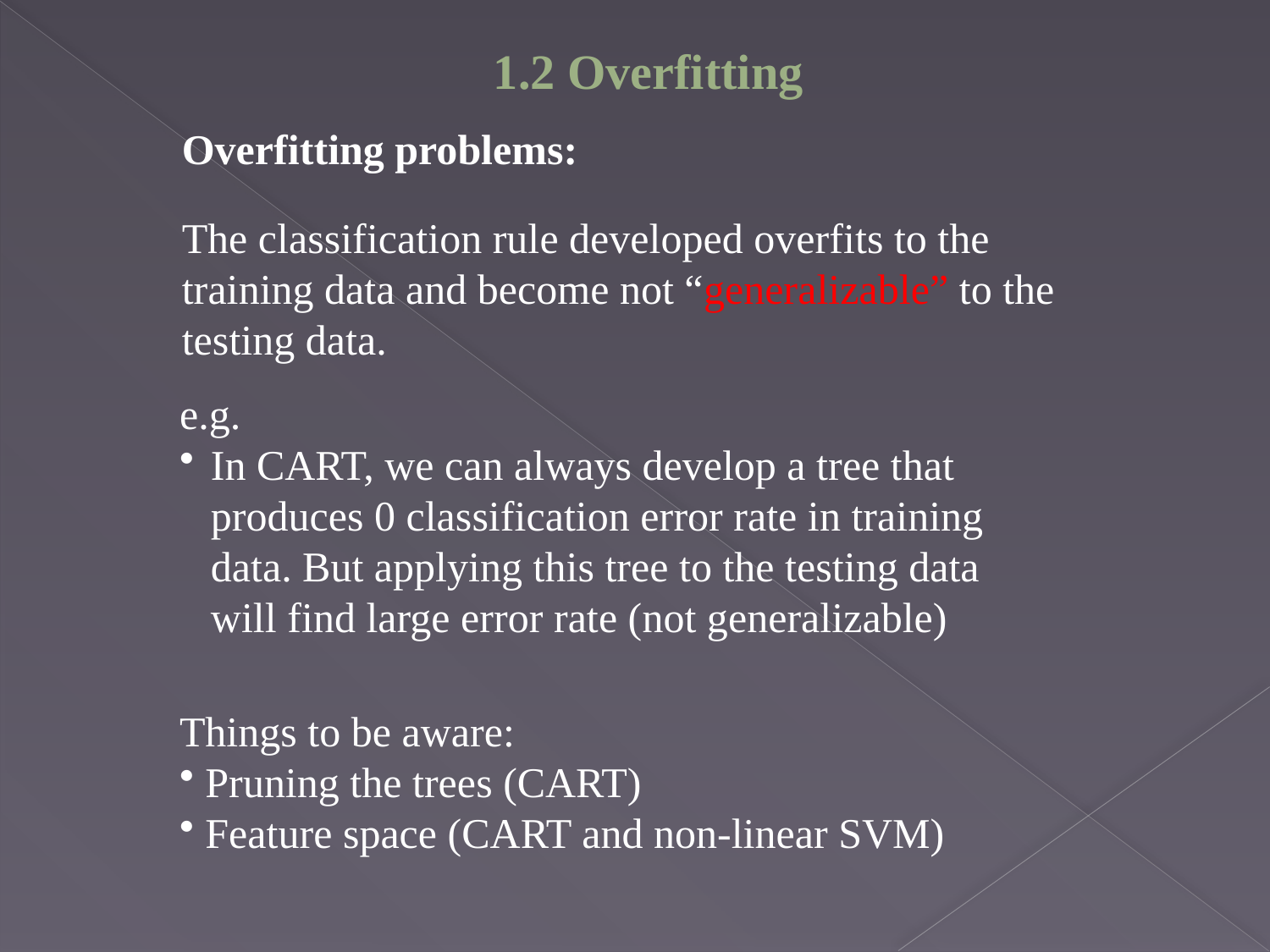

1.2 Overfitting
Overfitting problems:

The classification rule developed overfits to the training data and become not “generalizable” to the testing data.
e.g.
In CART, we can always develop a tree that produces 0 classification error rate in training data. But applying this tree to the testing data will find large error rate (not generalizable)
Things to be aware:
 Pruning the trees (CART)
 Feature space (CART and non-linear SVM)